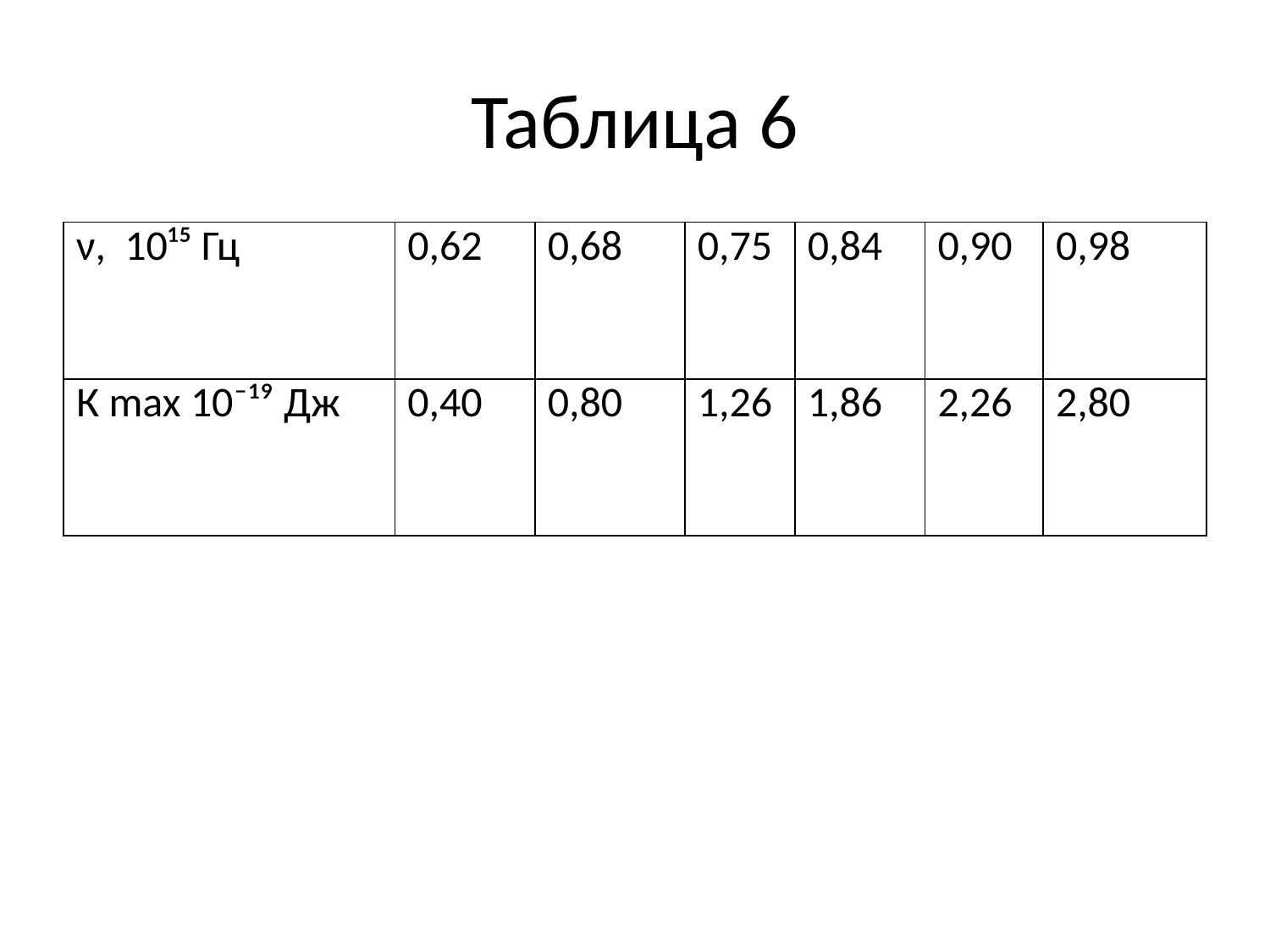

# Таблица 6
| ν, 10¹⁵ Гц | 0,62 | 0,68 | 0,75 | 0,84 | 0,90 | 0,98 |
| --- | --- | --- | --- | --- | --- | --- |
| К max 10⁻¹⁹ Дж | 0,40 | 0,80 | 1,26 | 1,86 | 2,26 | 2,80 |